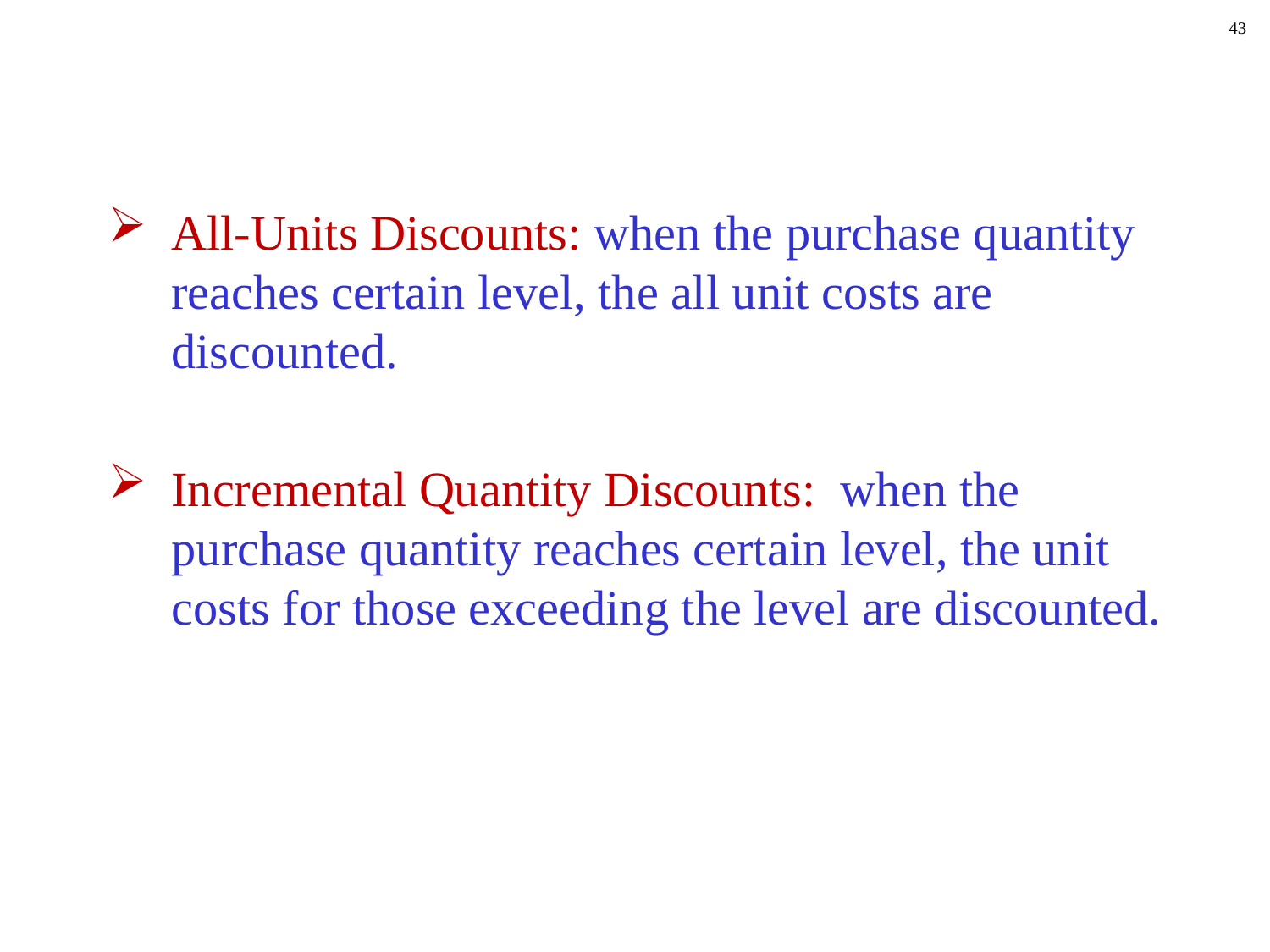

43

All-Units Discounts: when the purchase quantity reaches certain level, the all unit costs are discounted.

Incremental Quantity Discounts:  when the purchase quantity reaches certain level, the unit costs for those exceeding the level are discounted.